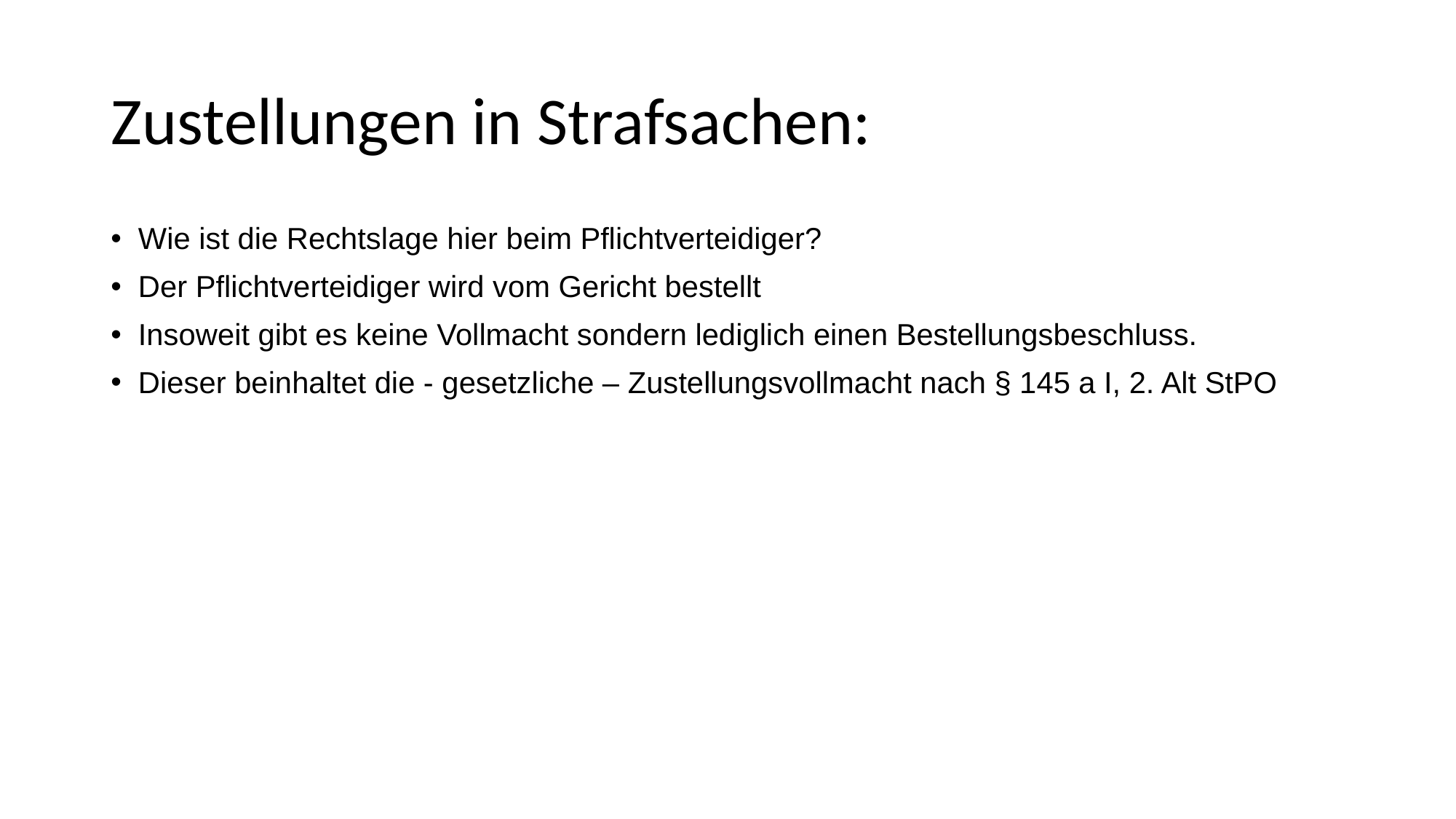

# Zustellungen in Strafsachen:
Wie ist die Rechtslage hier beim Pflichtverteidiger?
Der Pflichtverteidiger wird vom Gericht bestellt
Insoweit gibt es keine Vollmacht sondern lediglich einen Bestellungsbeschluss.
Dieser beinhaltet die - gesetzliche – Zustellungsvollmacht nach § 145 a I, 2. Alt StPO